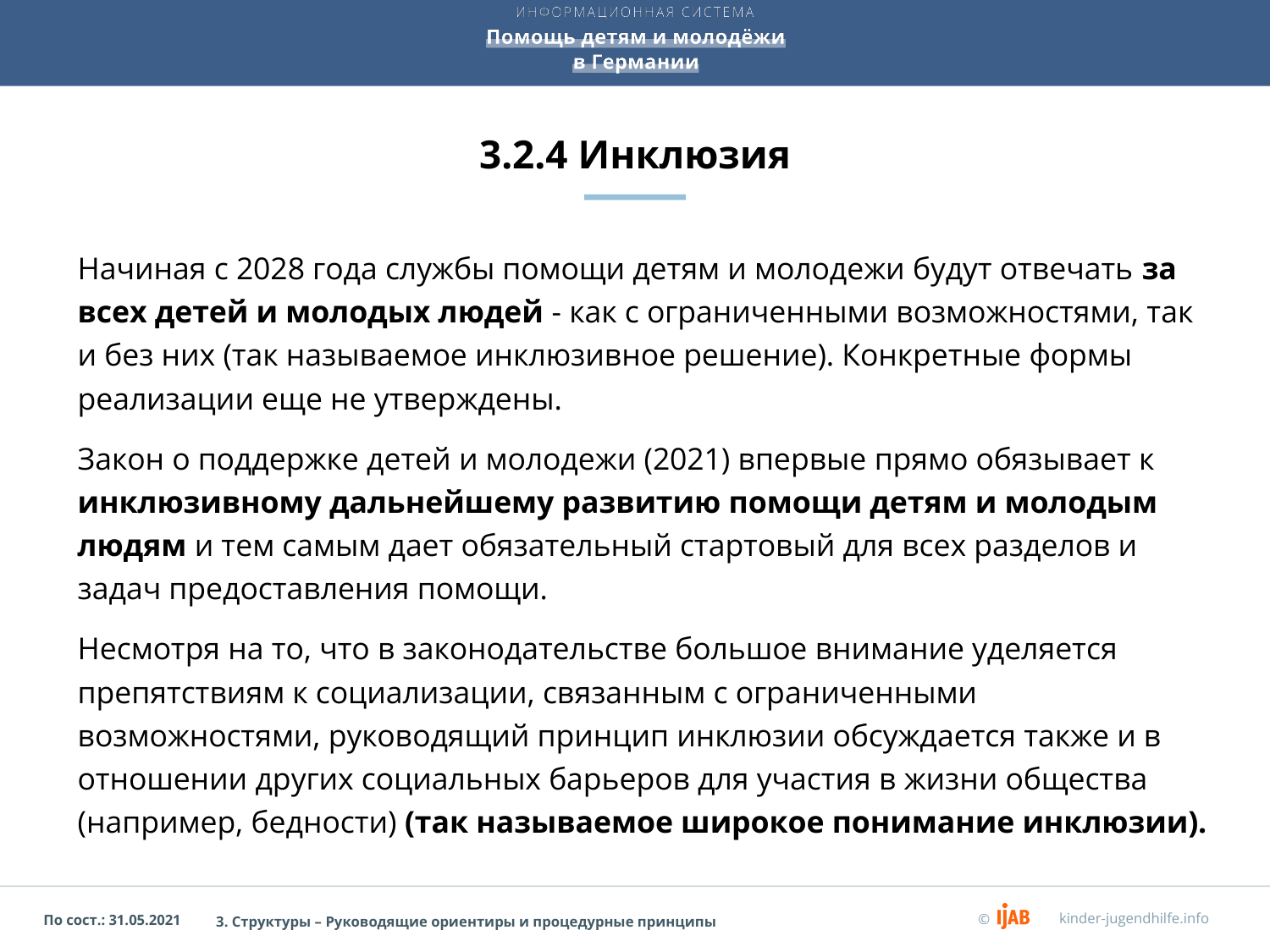

# 3.2.4 Инклюзия
Начиная с 2028 года службы помощи детям и молодежи будут отвечать за всех детей и молодых людей - как с ограниченными возможностями, так и без них (так называемое инклюзивное решение). Конкретные формы реализации еще не утверждены.
Закон о поддержке детей и молодежи (2021) впервые прямо обязывает к инклюзивному дальнейшему развитию помощи детям и молодым людям и тем самым дает обязательный стартовый для всех разделов и задач предоставления помощи.
Несмотря на то, что в законодательстве большое внимание уделяется препятствиям к социализации, связанным с ограниченными возможностями, руководящий принцип инклюзии обсуждается также и в отношении других социальных барьеров для участия в жизни общества (например, бедности) (так называемое широкое понимание инклюзии).
3. Структуры – Руководящие ориентиры и процедурные принципы